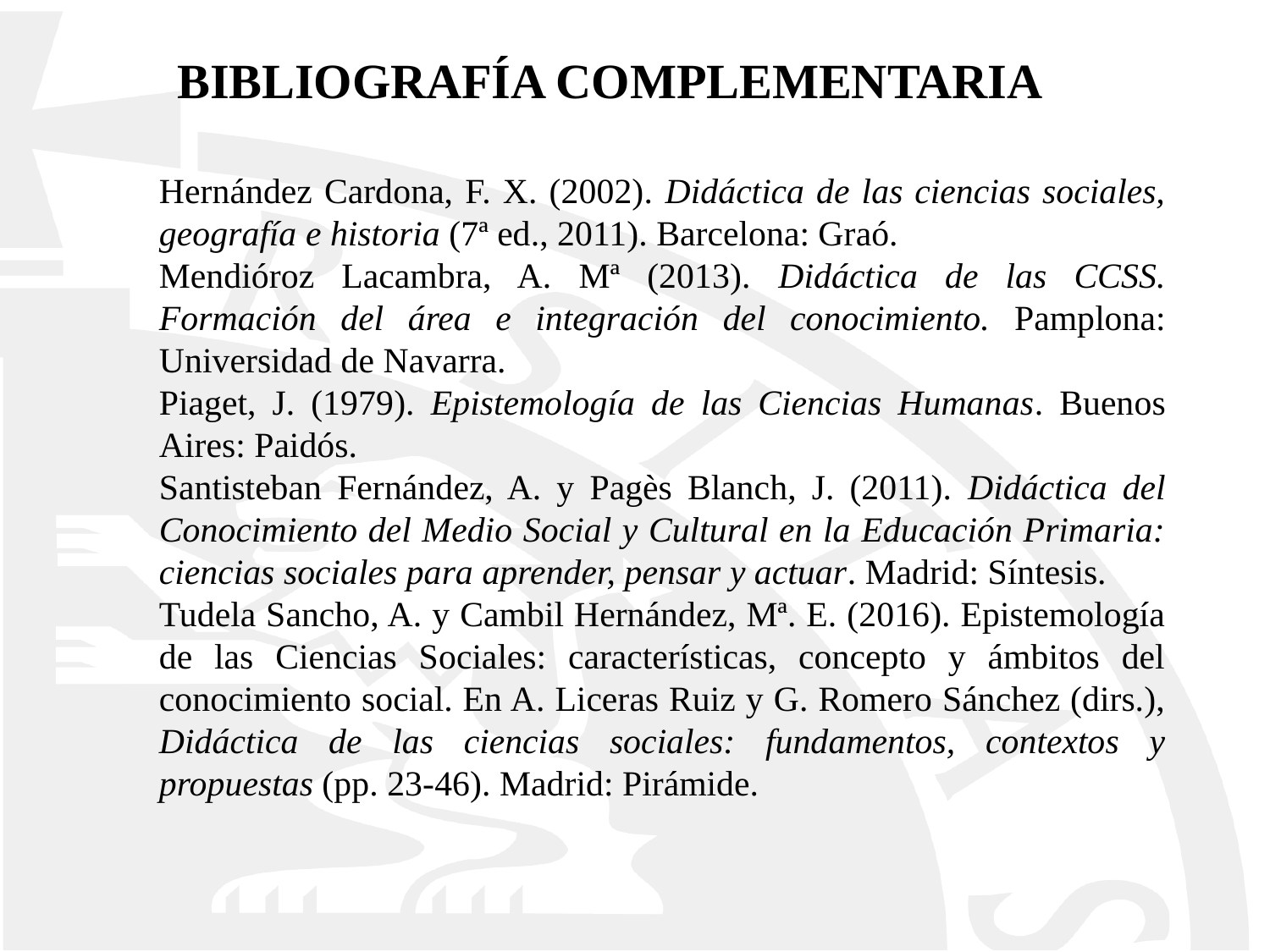

BIBLIOGRAFÍA COMPLEMENTARIA
Hernández Cardona, F. X. (2002). Didáctica de las ciencias sociales, geografía e historia (7ª ed., 2011). Barcelona: Graó.
Mendióroz Lacambra, A. Mª (2013). Didáctica de las CCSS. Formación del área e integración del conocimiento. Pamplona: Universidad de Navarra.
Piaget, J. (1979). Epistemología de las Ciencias Humanas. Buenos Aires: Paidós.
Santisteban Fernández, A. y Pagès Blanch, J. (2011). Didáctica del Conocimiento del Medio Social y Cultural en la Educación Primaria: ciencias sociales para aprender, pensar y actuar. Madrid: Síntesis.
Tudela Sancho, A. y Cambil Hernández, Mª. E. (2016). Epistemología de las Ciencias Sociales: características, concepto y ámbitos del conocimiento social. En A. Liceras Ruiz y G. Romero Sánchez (dirs.), Didáctica de las ciencias sociales: fundamentos, contextos y propuestas (pp. 23-46). Madrid: Pirámide.